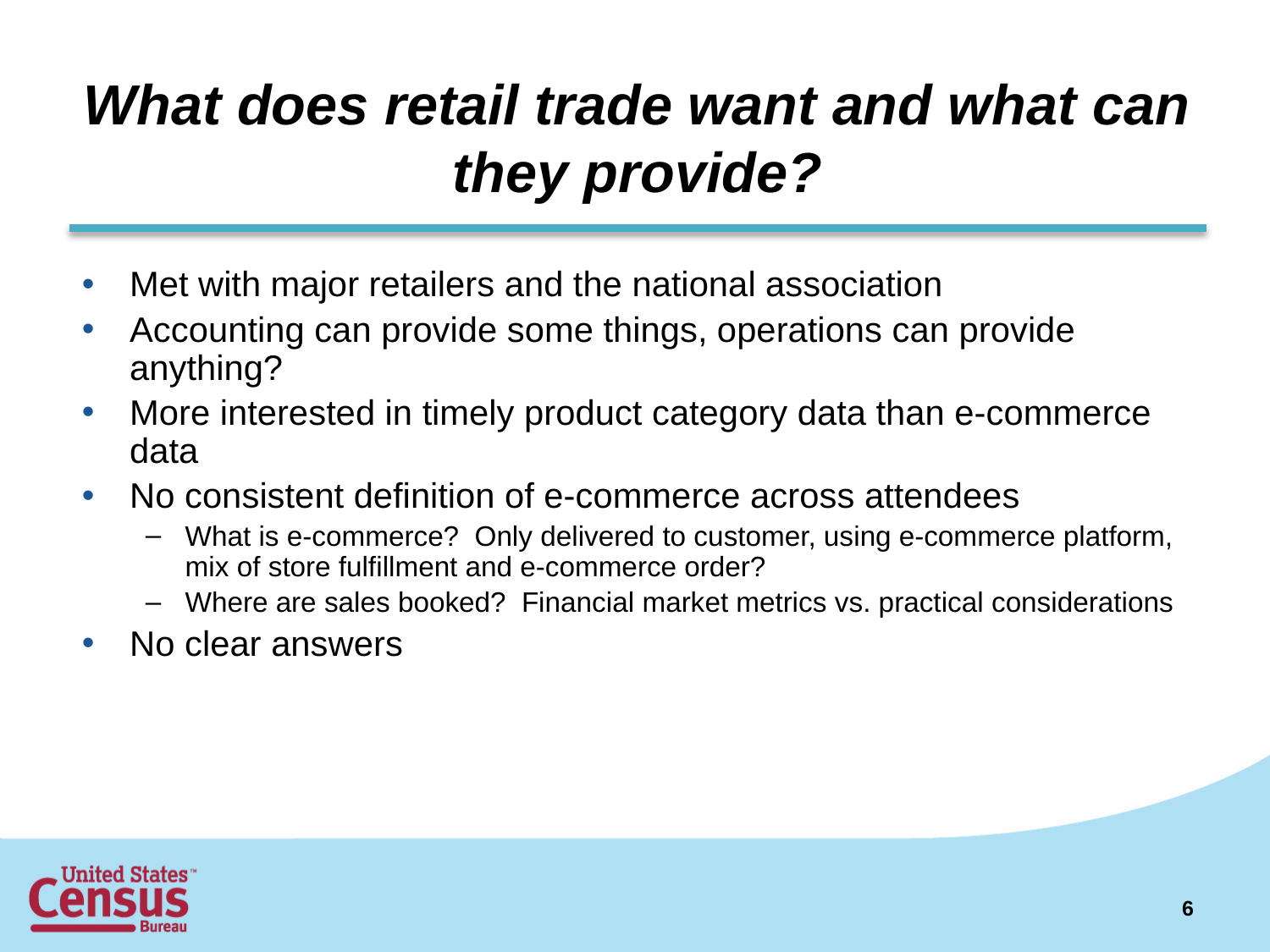

# What does retail trade want and what can they provide?
Met with major retailers and the national association
Accounting can provide some things, operations can provide anything?
More interested in timely product category data than e-commerce data
No consistent definition of e-commerce across attendees
What is e-commerce?  Only delivered to customer, using e-commerce platform, mix of store fulfillment and e-commerce order?
Where are sales booked?  Financial market metrics vs. practical considerations
No clear answers
6